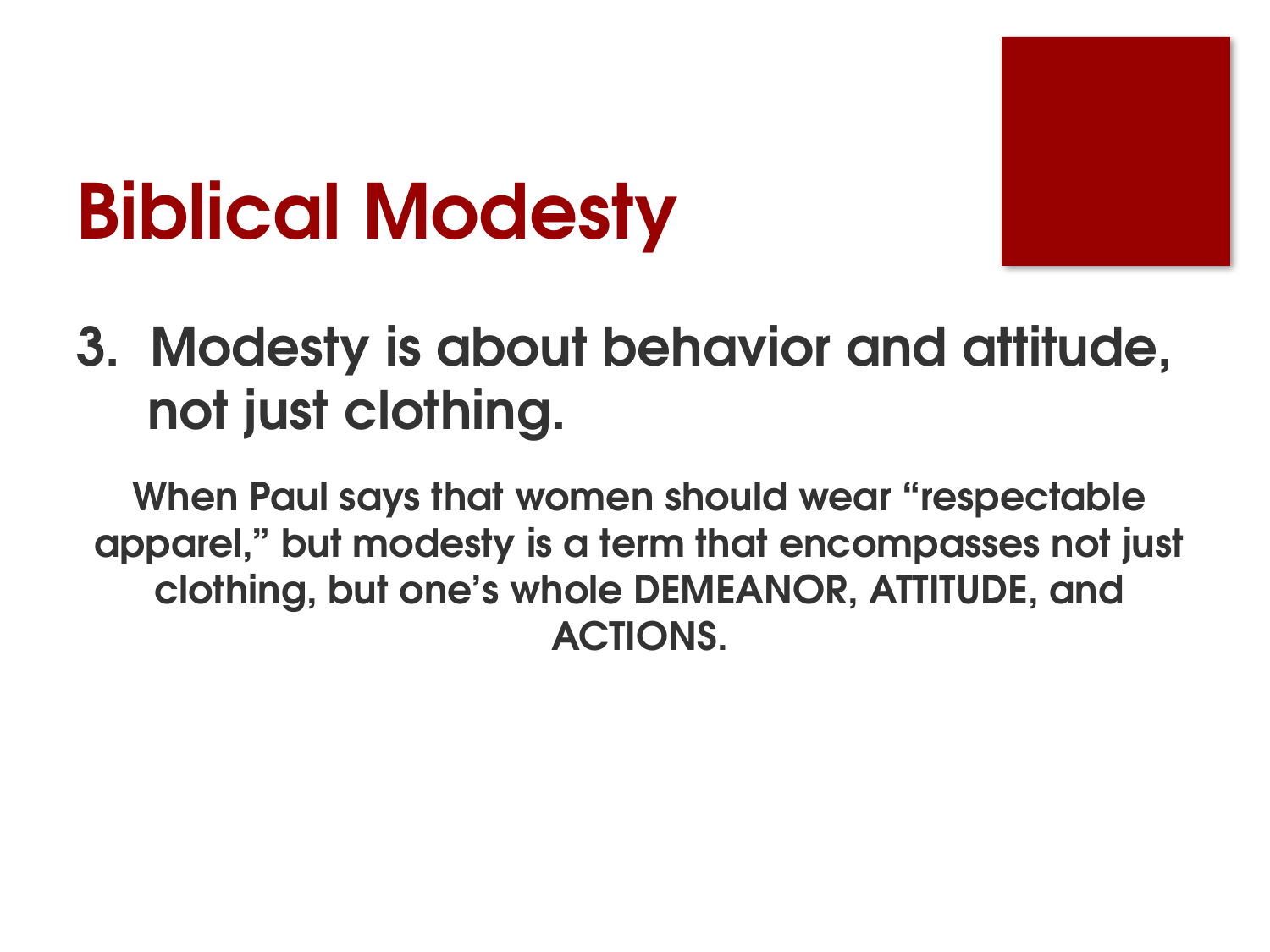

# Biblical Modesty
3.  Modesty is about behavior and attitude, not just clothing.
When Paul says that women should wear “respectable apparel,” but modesty is a term that encompasses not just clothing, but one’s whole DEMEANOR, ATTITUDE, and ACTIONS.